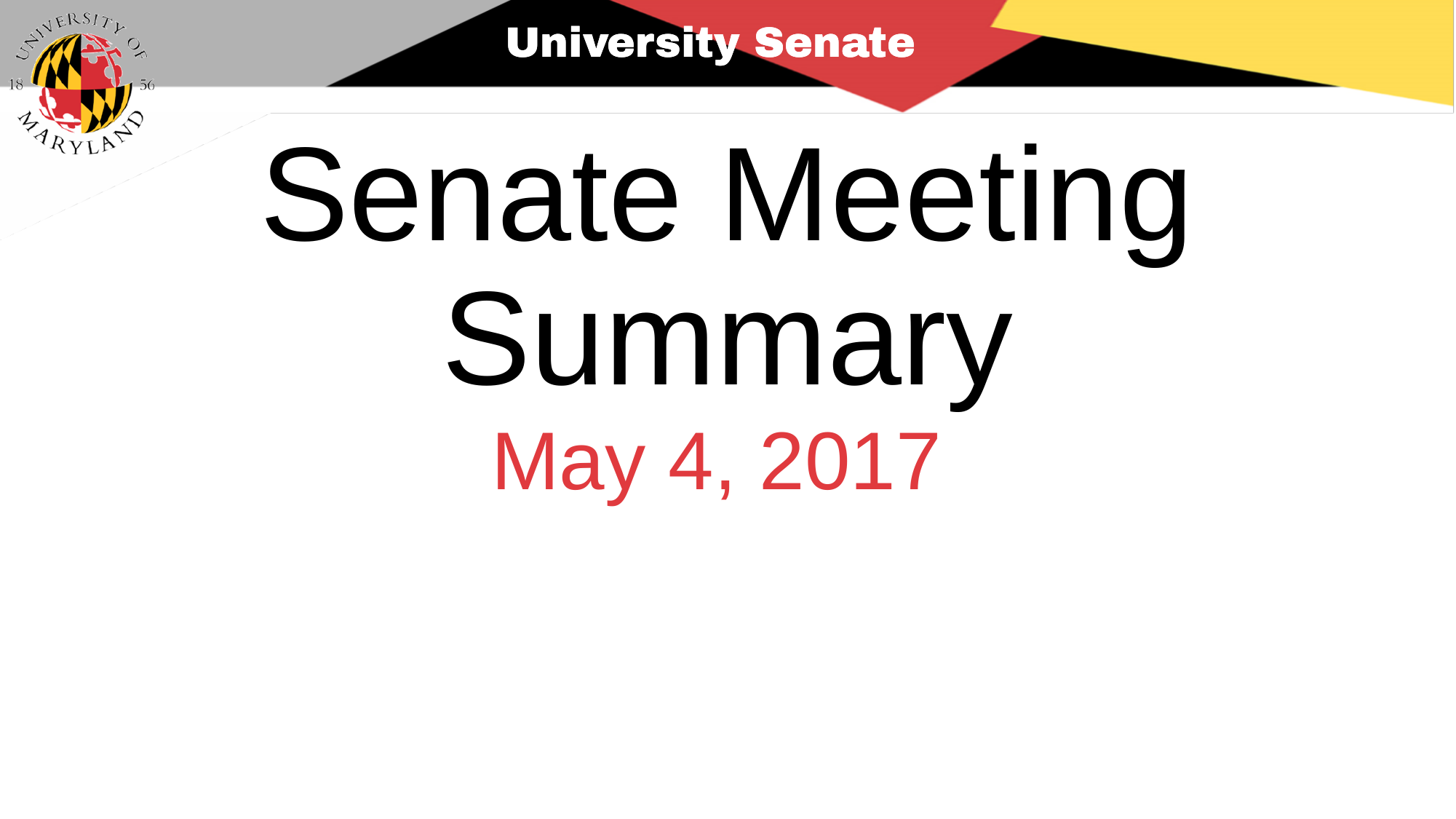

University Senate
# Senate Meeting Summary
May 4, 2017